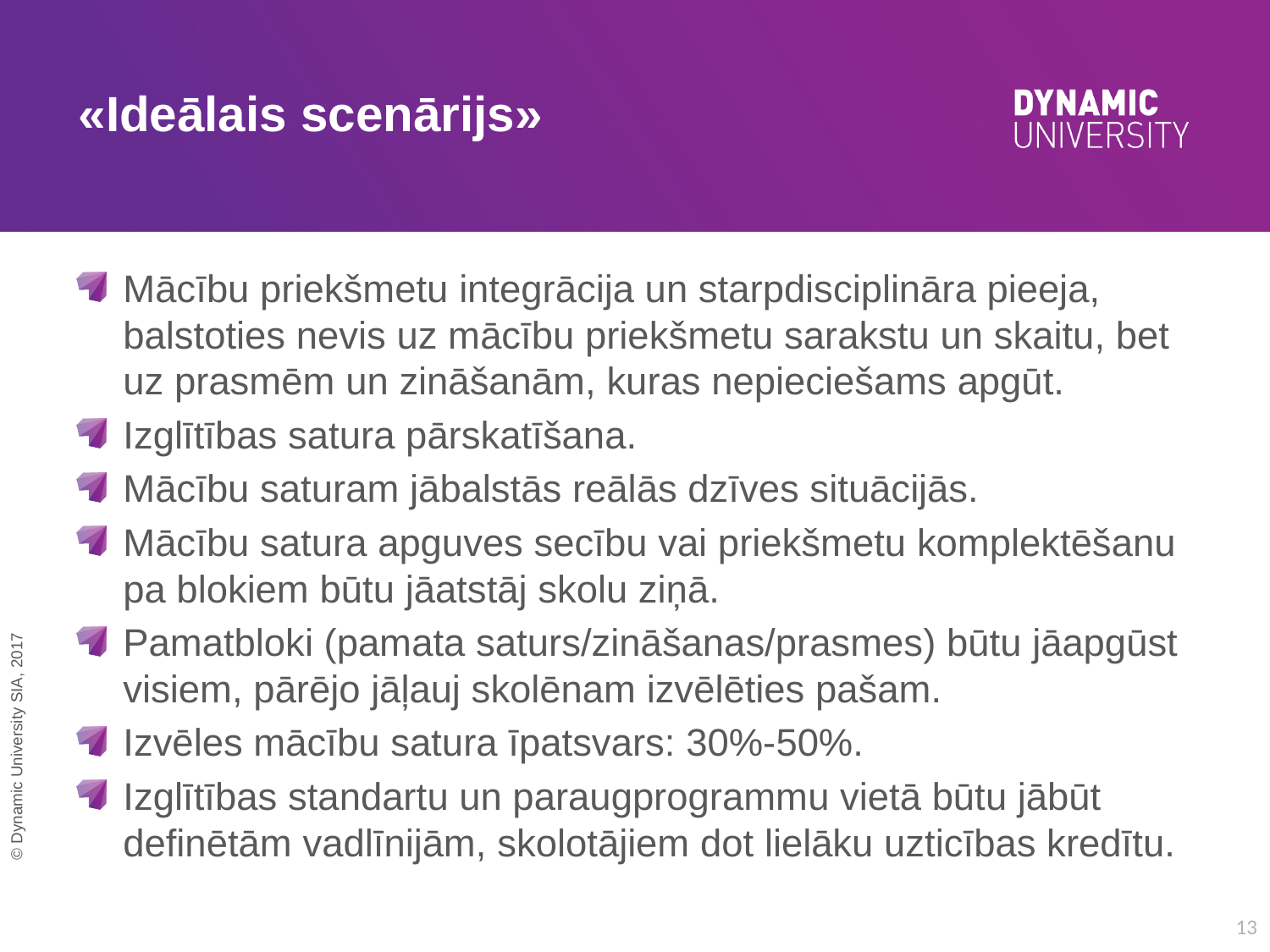

# «Ideālais scenārijs»
Mācību priekšmetu integrācija un starpdisciplināra pieeja, balstoties nevis uz mācību priekšmetu sarakstu un skaitu, bet
uz prasmēm un zināšanām, kuras nepieciešams apgūt.
Izglītības satura pārskatīšana.
Mācību saturam jābalstās reālās dzīves situācijās.
Mācību satura apguves secību vai priekšmetu komplektēšanu pa blokiem būtu jāatstāj skolu ziņā.
Pamatbloki (pamata saturs/zināšanas/prasmes) būtu jāapgūst visiem, pārējo jāļauj skolēnam izvēlēties pašam.
Izvēles mācību satura īpatsvars: 30%-50%.
Izglītības standartu un paraugprogrammu vietā būtu jābūt definētām vadlīnijām, skolotājiem dot lielāku uzticības kredītu.
13